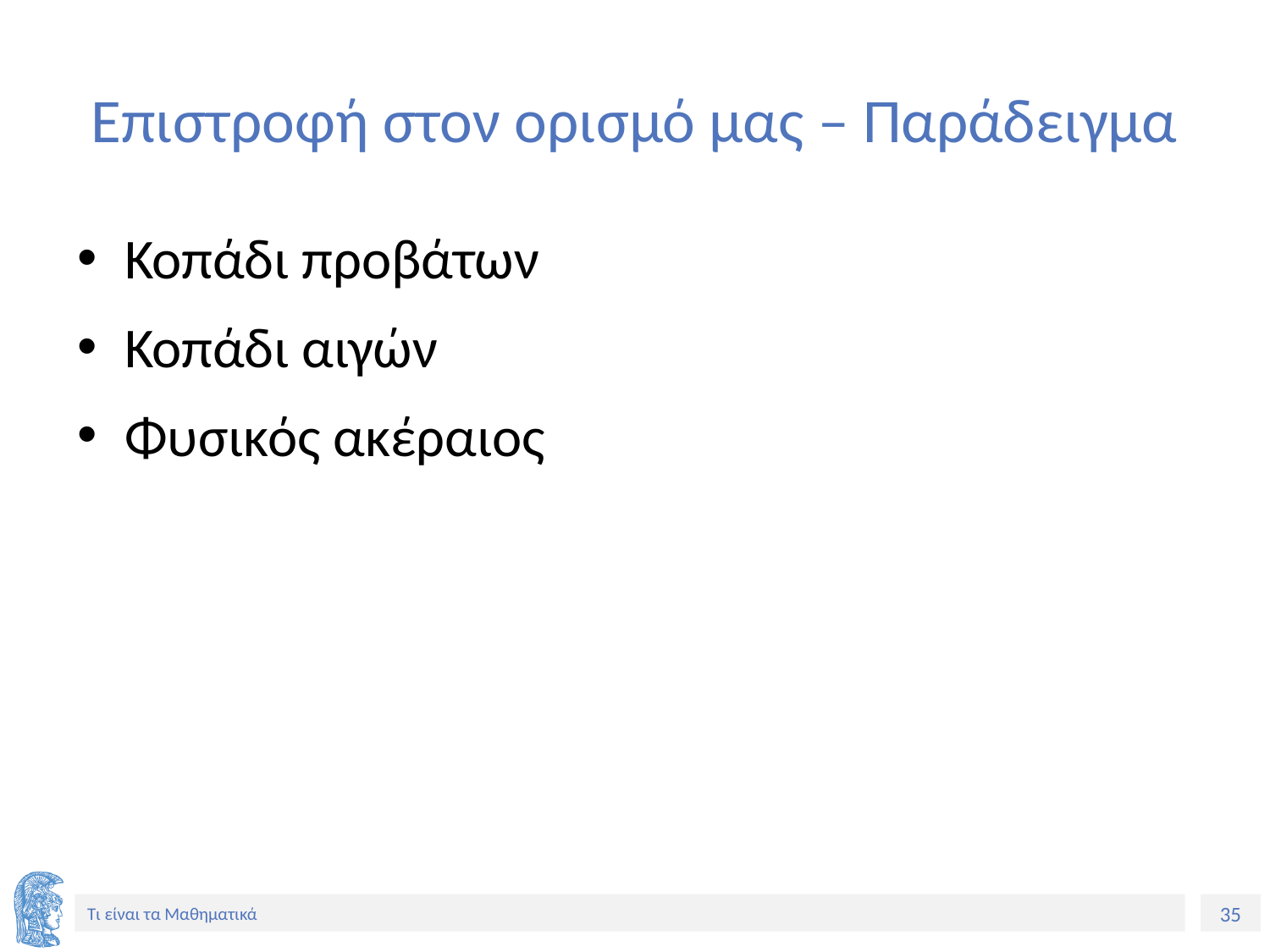

# Επιστροφή στον ορισμό μας – Παράδειγμα
Κοπάδι προβάτων
Κοπάδι αιγών
Φυσικός ακέραιος